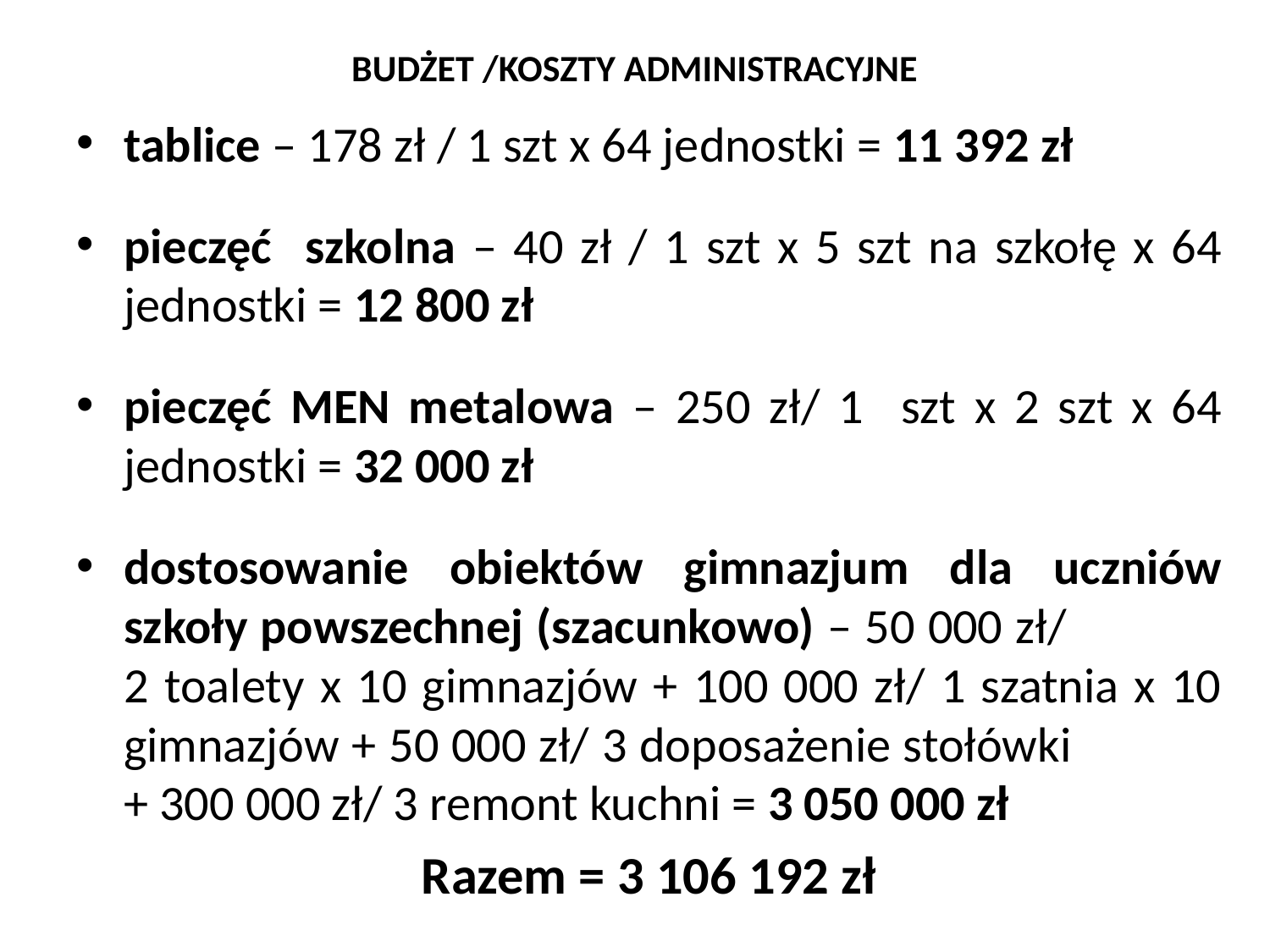

# BUDŻET /KOSZTY ADMINISTRACYJNE
tablice – 178 zł / 1 szt x 64 jednostki = 11 392 zł
pieczęć  szkolna – 40 zł / 1 szt x 5 szt na szkołę x 64 jednostki = 12 800 zł
pieczęć MEN metalowa – 250 zł/ 1  szt x 2 szt x 64 jednostki = 32 000 zł
dostosowanie obiektów gimnazjum dla uczniów szkoły powszechnej (szacunkowo) – 50 000 zł/             2 toalety x 10 gimnazjów + 100 000 zł/ 1 szatnia x 10 gimnazjów + 50 000 zł/ 3 doposażenie stołówki             + 300 000 zł/ 3 remont kuchni = 3 050 000 zł
Razem = 3 106 192 zł